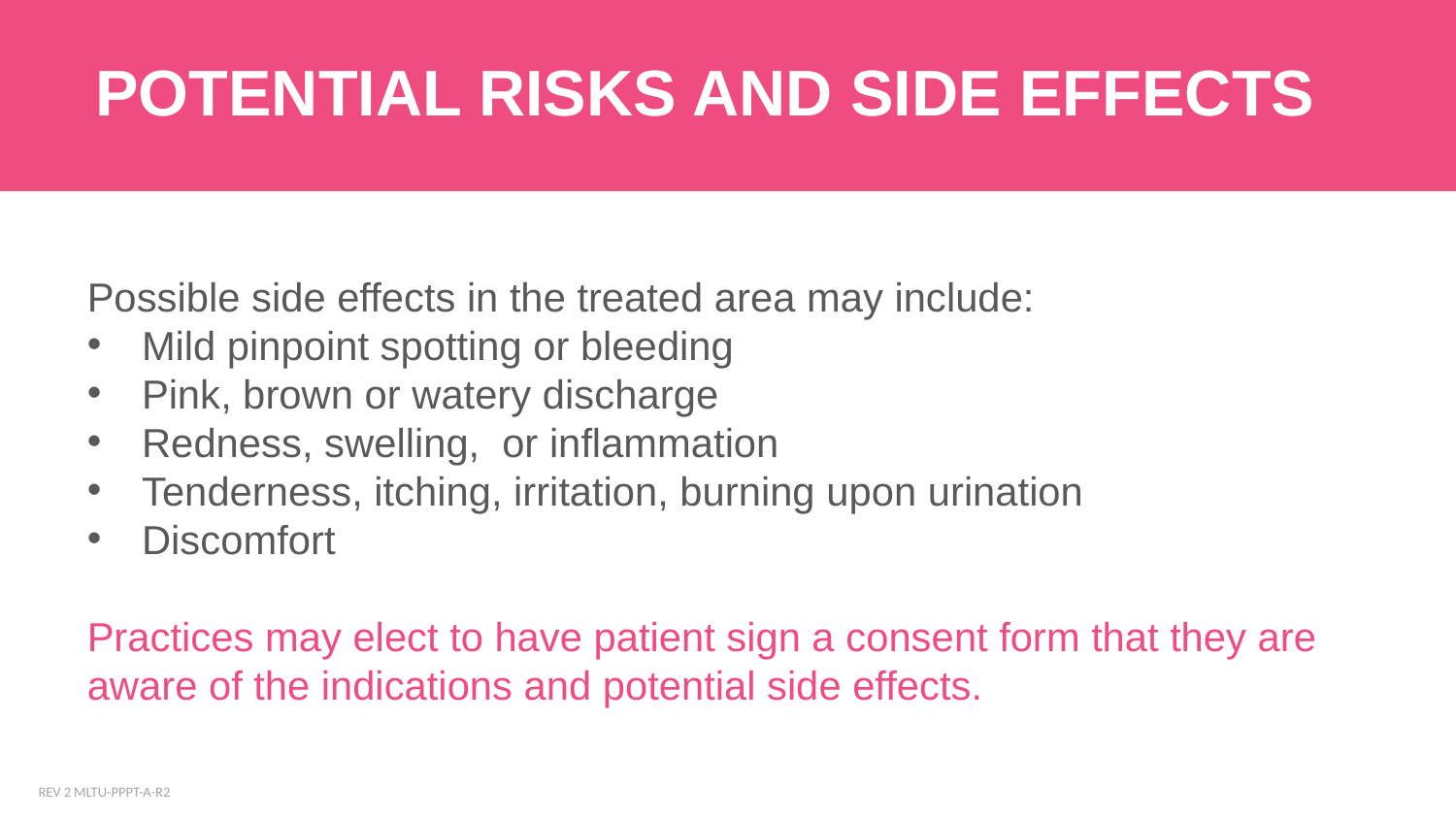

POTENTIAL RISKS AND SIDE EFFECTS
Possible side effects in the treated area may include:
Mild pinpoint spotting or bleeding
Pink, brown or watery discharge
Redness, swelling,  or inflammation
Tenderness, itching, irritation, burning upon urination
Discomfort

Practices may elect to have patient sign a consent form that they are aware of the indications and potential side effects.

MLTU-PPPT-A-R2

REV 2 MLTU-PPPT-A-R2